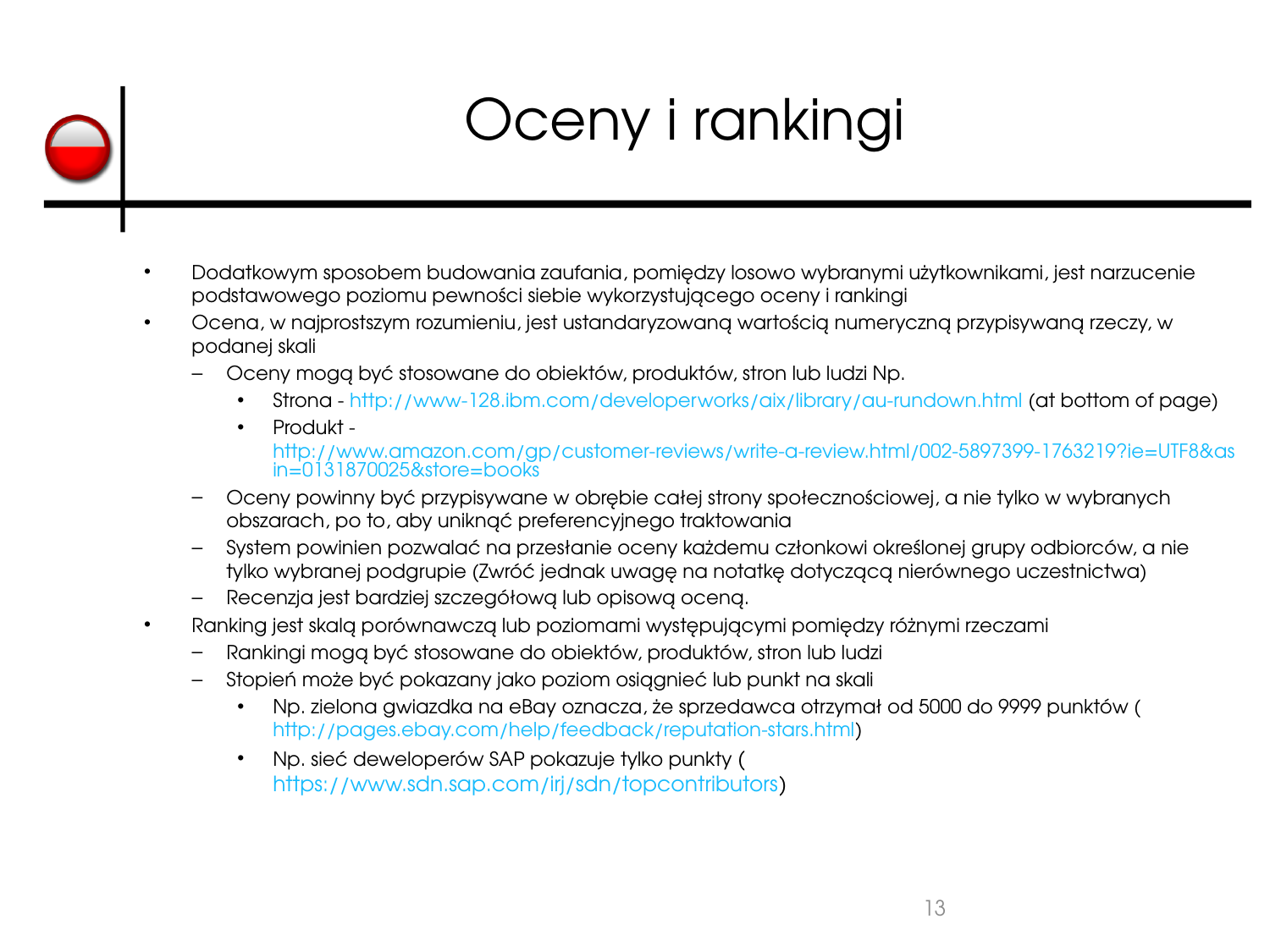

# Oceny i rankingi
Dodatkowym sposobem budowania zaufania, pomiędzy losowo wybranymi użytkownikami, jest narzucenie podstawowego poziomu pewności siebie wykorzystującego oceny i rankingi
Ocena, w najprostszym rozumieniu, jest ustandaryzowaną wartością numeryczną przypisywaną rzeczy, w podanej skali
Oceny mogą być stosowane do obiektów, produktów, stron lub ludzi Np.
Strona - http://www-128.ibm.com/developerworks/aix/library/au-rundown.html (at bottom of page)
Produkt - http://www.amazon.com/gp/customer-reviews/write-a-review.html/002-5897399-1763219?ie=UTF8&asin=0131870025&store=books
Oceny powinny być przypisywane w obrębie całej strony społecznościowej, a nie tylko w wybranych obszarach, po to, aby uniknąć preferencyjnego traktowania
System powinien pozwalać na przesłanie oceny każdemu członkowi określonej grupy odbiorców, a nie tylko wybranej podgrupie (Zwróć jednak uwagę na notatkę dotyczącą nierównego uczestnictwa)
Recenzja jest bardziej szczegółową lub opisową oceną.
Ranking jest skalą porównawczą lub poziomami występującymi pomiędzy różnymi rzeczami
Rankingi mogą być stosowane do obiektów, produktów, stron lub ludzi
Stopień może być pokazany jako poziom osiągnieć lub punkt na skali
Np. zielona gwiazdka na eBay oznacza, że sprzedawca otrzymał od 5000 do 9999 punktów (http://pages.ebay.com/help/feedback/reputation-stars.html)
Np. sieć deweloperów SAP pokazuje tylko punkty (https://www.sdn.sap.com/irj/sdn/topcontributors)
13